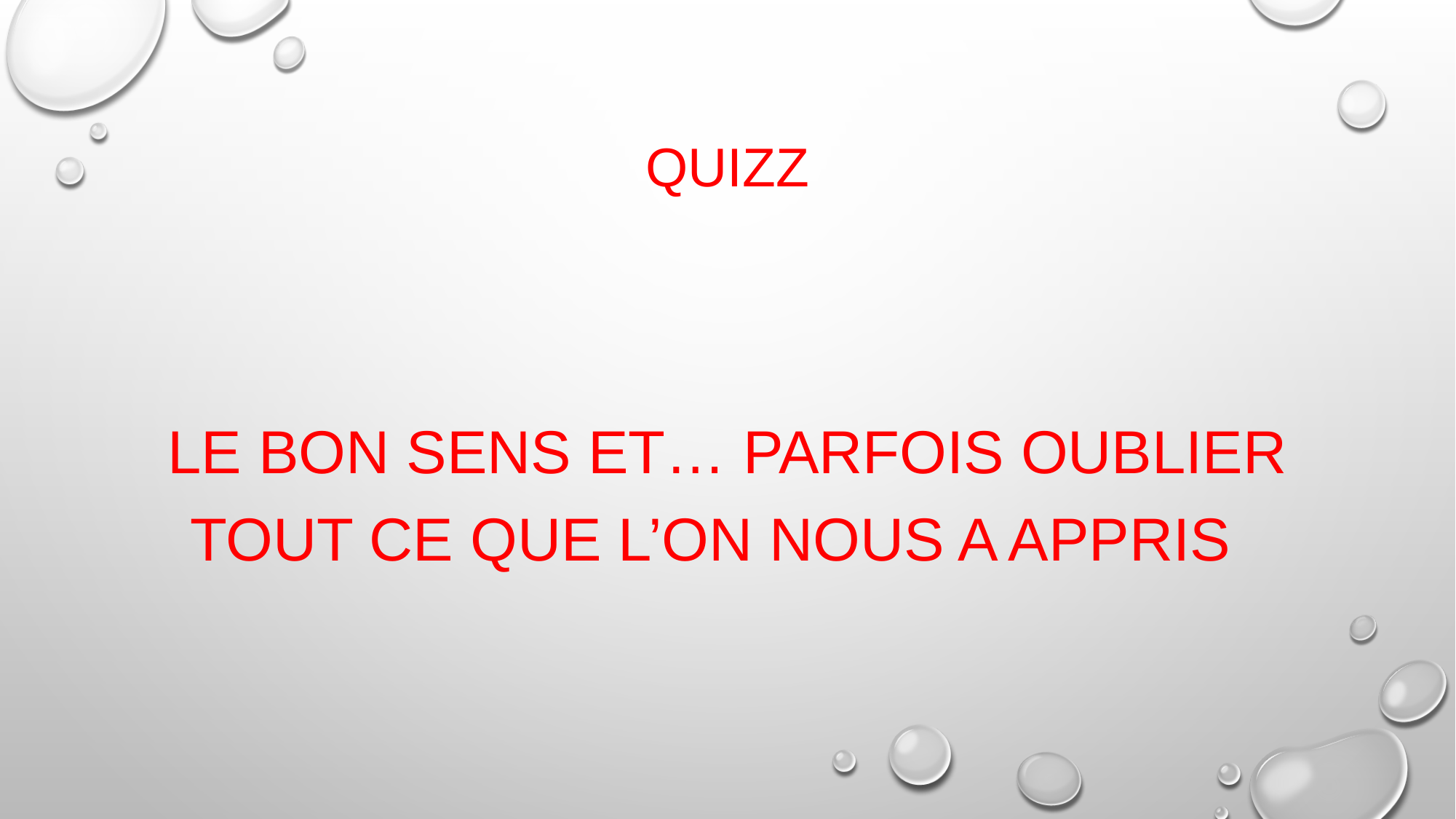

# QUIZZ

LE BON SENS ET… PARFOIS OUBLIER TOUT CE QUE L’ON NOUS A APPRIS